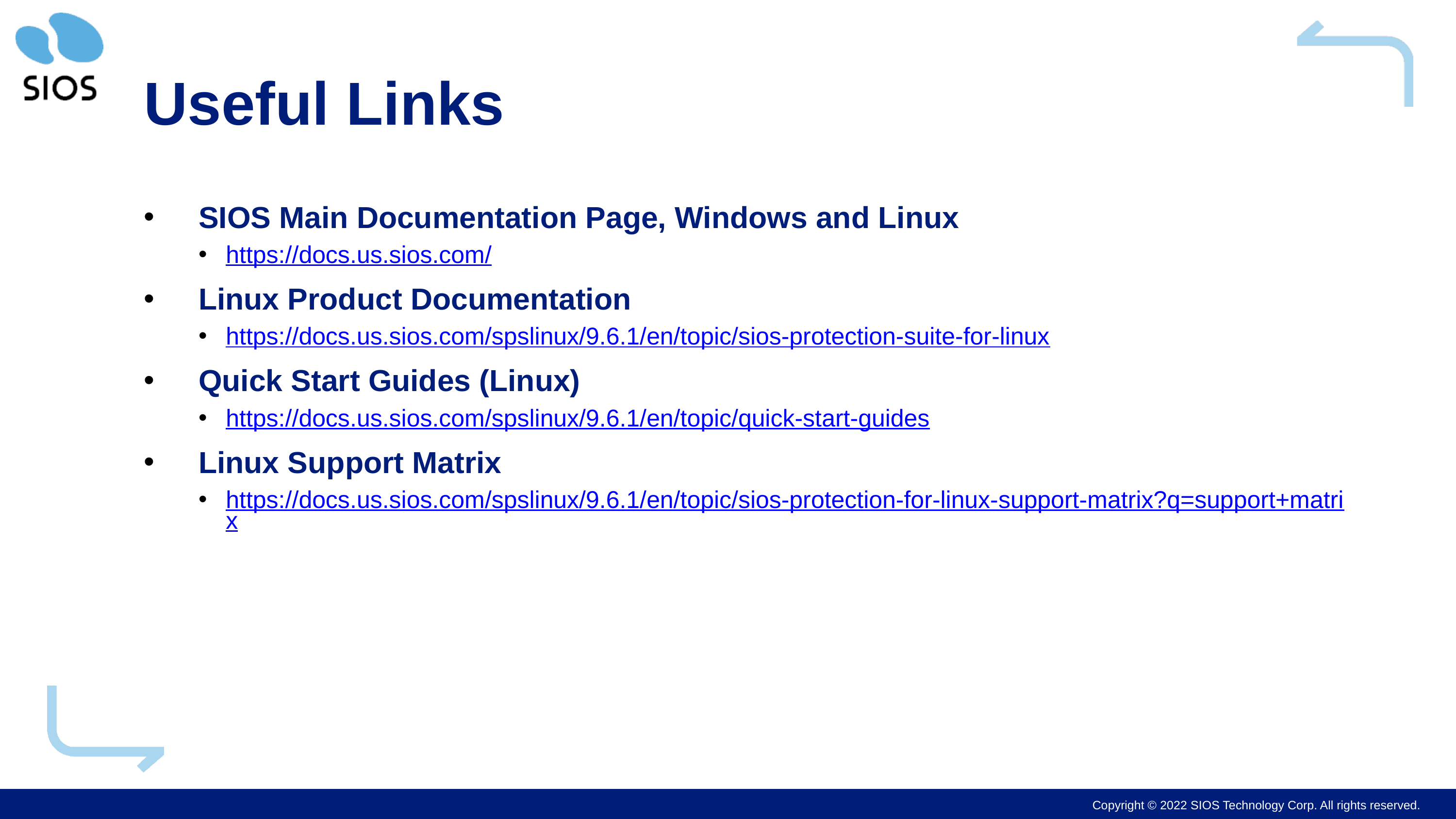

# Useful Links
SIOS Main Documentation Page, Windows and Linux
https://docs.us.sios.com/
Linux Product Documentation
https://docs.us.sios.com/spslinux/9.6.1/en/topic/sios-protection-suite-for-linux
Quick Start Guides (Linux)
https://docs.us.sios.com/spslinux/9.6.1/en/topic/quick-start-guides
Linux Support Matrix
https://docs.us.sios.com/spslinux/9.6.1/en/topic/sios-protection-for-linux-support-matrix?q=support+matrix